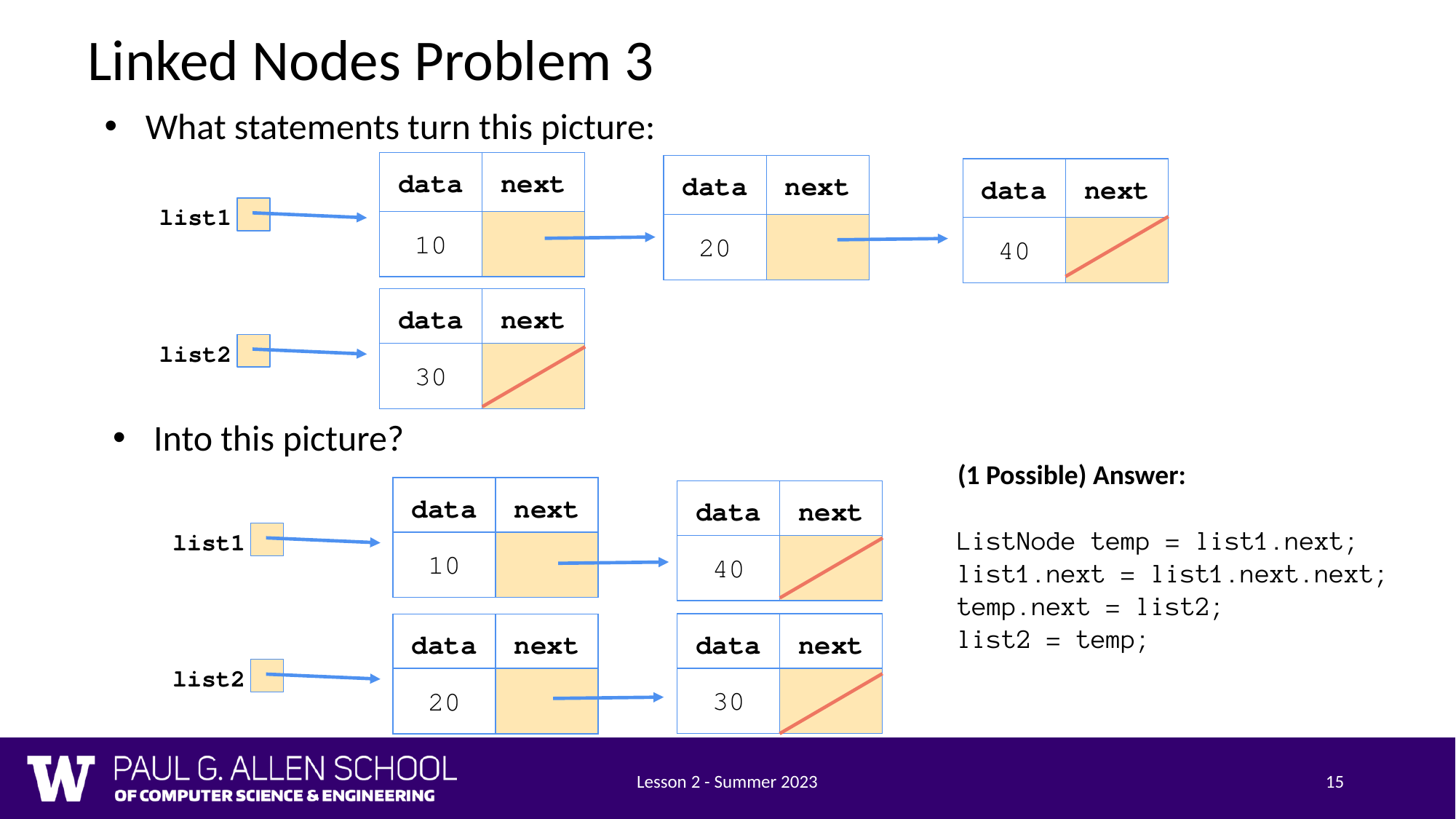

# Linked Nodes Problem 3
What statements turn this picture:
| data | next |
| --- | --- |
| 10 |  |
| data | next |
| --- | --- |
| 20 |  |
| data | next |
| --- | --- |
| 40 |  |
list1

| data | next |
| --- | --- |
| 30 |  |
list2

Into this picture?
(1 Possible) Answer:

ListNode temp = list1.next;
list1.next = list1.next.next;
temp.next = list2;
list2 = temp;
| data | next |
| --- | --- |
| 10 |  |
| data | next |
| --- | --- |
| 40 |  |
list1

| data | next |
| --- | --- |
| 30 |  |
| data | next |
| --- | --- |
| 20 |  |
list2

Lesson 2 - Summer 2023
Lesson 2 - Summer 2023
15